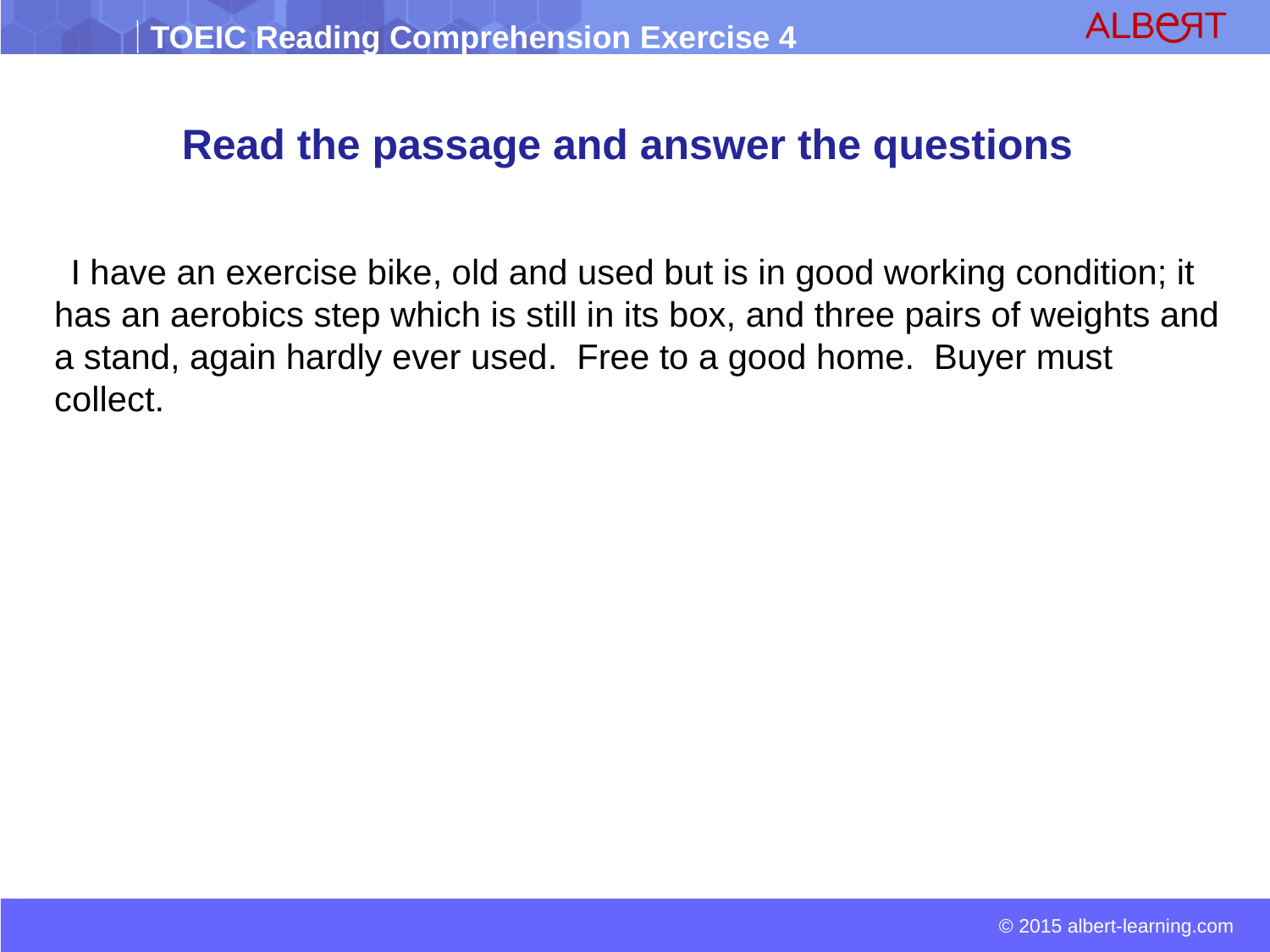

# Read the passage and answer the questions

    I have an exercise bike, old and used but is in good working condition; it has an aerobics step which is still in its box, and three pairs of weights and a stand, again hardly ever used.  Free to a good home.  Buyer must collect.